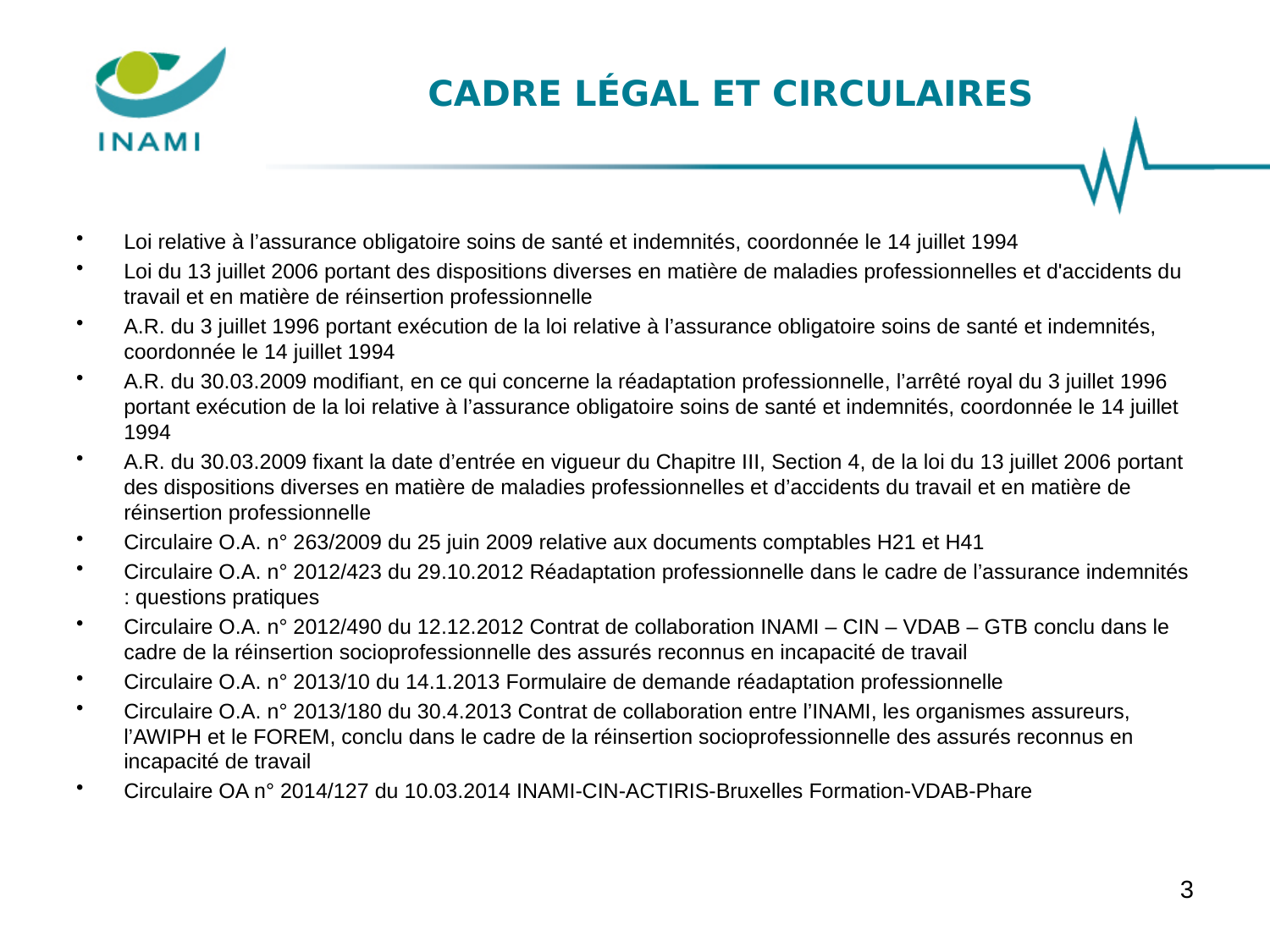

# CADRE LÉGAL ET CIRCULAIRES
Loi relative à l’assurance obligatoire soins de santé et indemnités, coordonnée le 14 juillet 1994
Loi du 13 juillet 2006 portant des dispositions diverses en matière de maladies professionnelles et d'accidents du travail et en matière de réinsertion professionnelle
A.R. du 3 juillet 1996 portant exécution de la loi relative à l’assurance obligatoire soins de santé et indemnités, coordonnée le 14 juillet 1994
A.R. du 30.03.2009 modifiant, en ce qui concerne la réadaptation professionnelle, l’arrêté royal du 3 juillet 1996 portant exécution de la loi relative à l’assurance obligatoire soins de santé et indemnités, coordonnée le 14 juillet 1994
A.R. du 30.03.2009 fixant la date d’entrée en vigueur du Chapitre III, Section 4, de la loi du 13 juillet 2006 portant des dispositions diverses en matière de maladies professionnelles et d’accidents du travail et en matière de réinsertion professionnelle
Circulaire O.A. n° 263/2009 du 25 juin 2009 relative aux documents comptables H21 et H41
Circulaire O.A. n° 2012/423 du 29.10.2012 Réadaptation professionnelle dans le cadre de l’assurance indemnités : questions pratiques
Circulaire O.A. n° 2012/490 du 12.12.2012 Contrat de collaboration INAMI – CIN – VDAB – GTB conclu dans le cadre de la réinsertion socioprofessionnelle des assurés reconnus en incapacité de travail
Circulaire O.A. n° 2013/10 du 14.1.2013 Formulaire de demande réadaptation professionnelle
Circulaire O.A. n° 2013/180 du 30.4.2013 Contrat de collaboration entre l’INAMI, les organismes assureurs, l’AWIPH et le FOREM, conclu dans le cadre de la réinsertion socioprofessionnelle des assurés reconnus en incapacité de travail
Circulaire OA n° 2014/127 du 10.03.2014 INAMI-CIN-ACTIRIS-Bruxelles Formation-VDAB-Phare

3